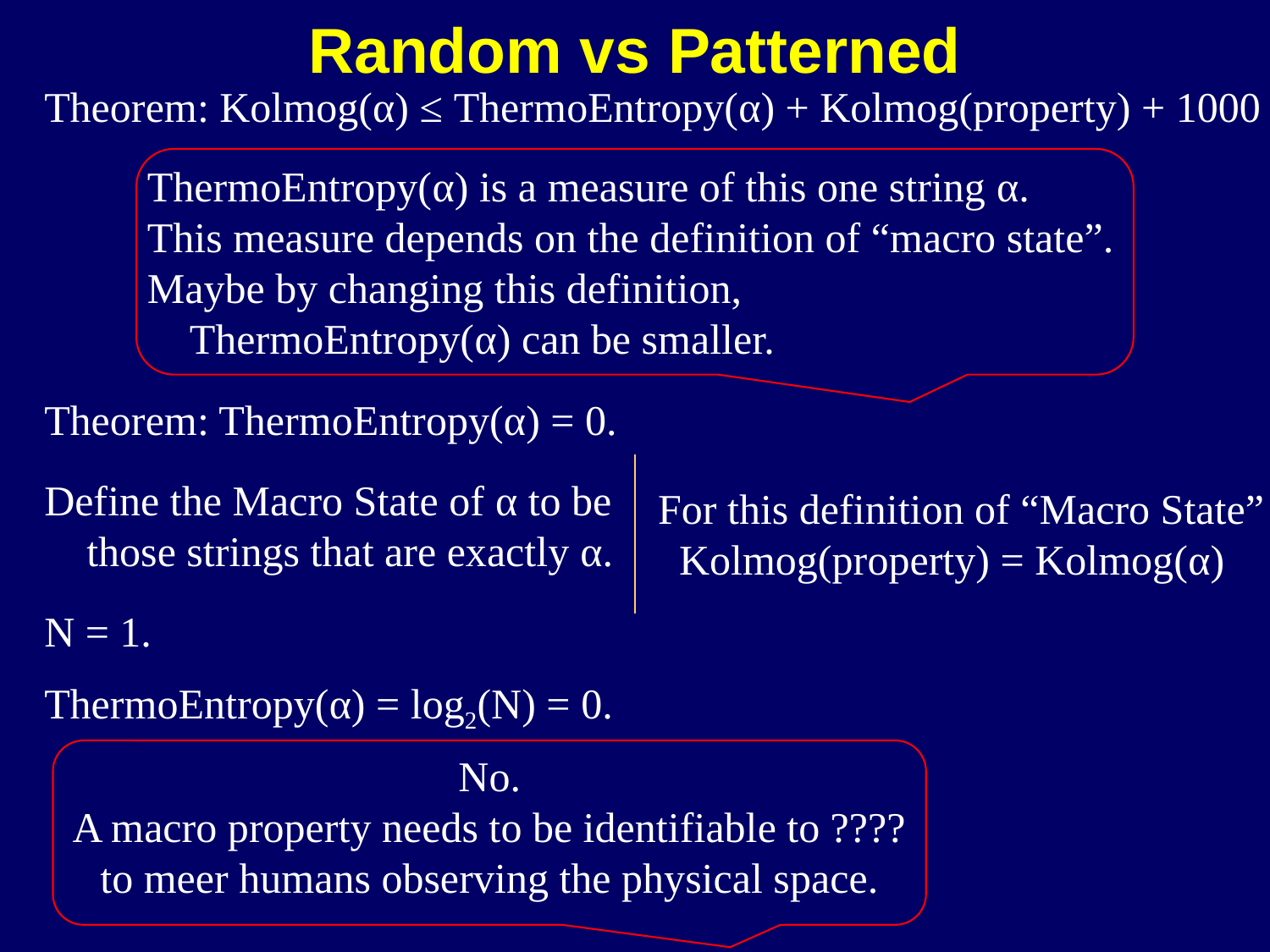

Random vs Patterned
Theorem: Kolmog(α) ≤ ThermoEntropy(α) + Kolmog(property) + 1000

Theorem: ThermoEntropy(α) = 0.

Define the Macro State of α to be
    those strings that are exactly α.

N = 1.
ThermoEntropy(α) = log2(N) = 0.

ThermoEntropy(α) is a measure of this one string α.
This measure depends on the definition of “macro state”.
Maybe by changing this definition,
    ThermoEntropy(α) can be smaller.
For this definition of “Macro State”
  Kolmog(property) = Kolmog(α)
No.
A macro property needs to be identifiable to ????
to meer humans observing the physical space.